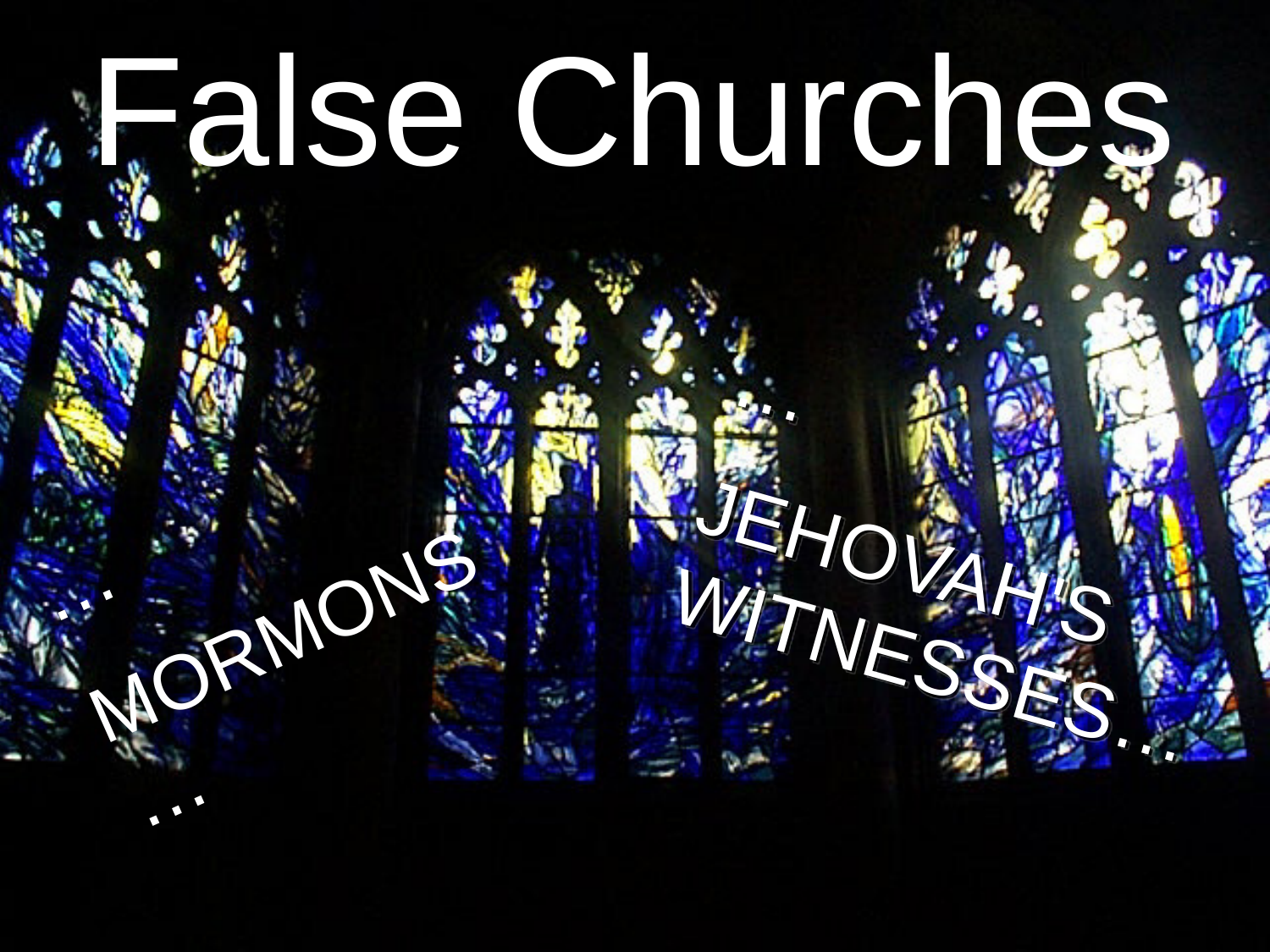

# False Churches
…
JEHOVAH'S
WITNESSES…
…
MORMONS…